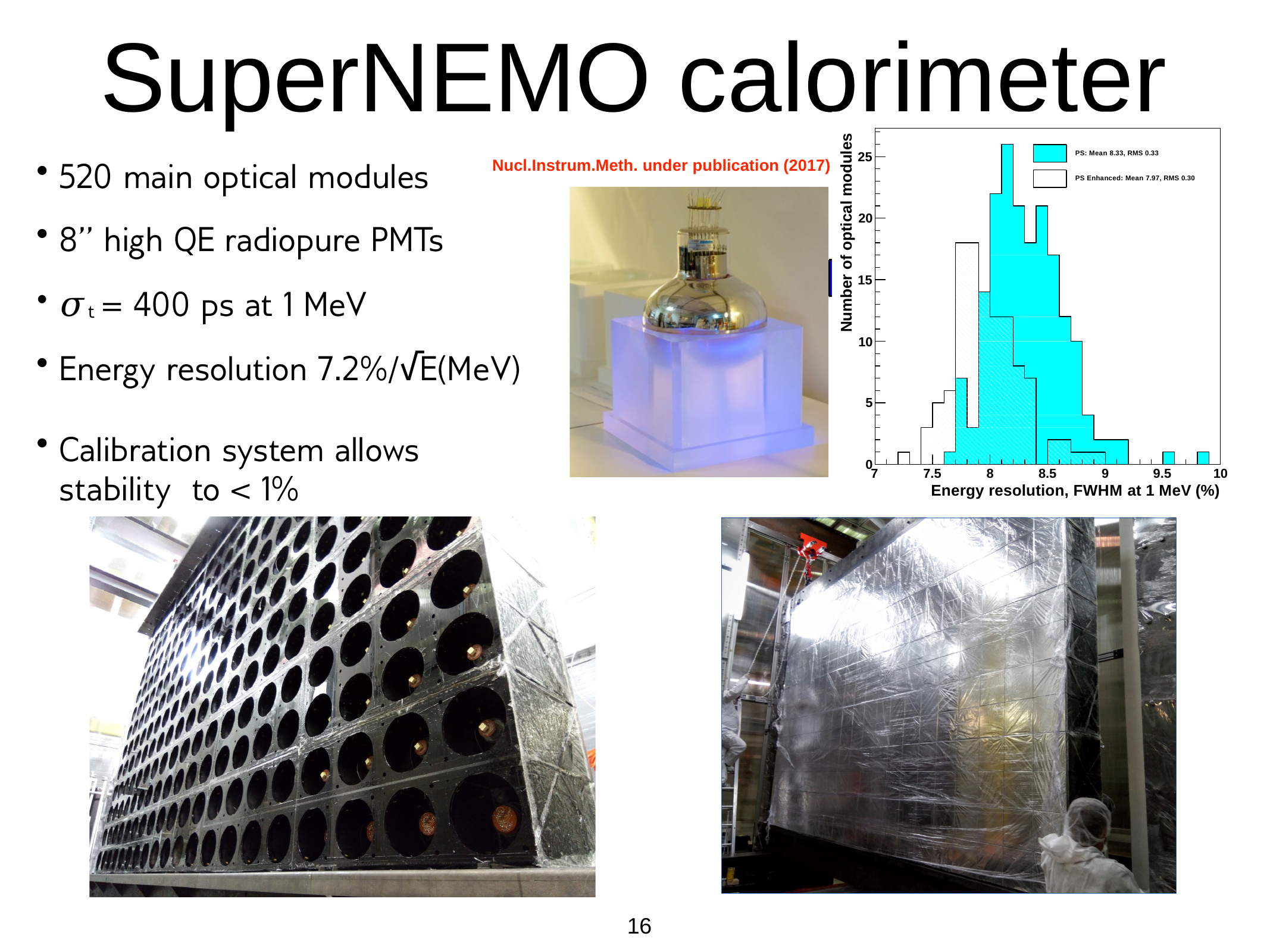

# SuperNEMO calorimeter

Number of optical modules

520 main optical modules
8’’ high QE radiopure PMTs
𝜎t = 400 ps at 1 MeV

25
PS: Mean 8.33, RMS 0.33
Nucl.Instrum.Meth. under publication (2017)

PS Enhanced: Mean 7.97, RMS 0.30

20

15

10

Energy resolution 7.2%/√E(MeV)

5

Calibration system allows stability  to < 1%

0

7
7.5	8	8.5	9	9.5	10
Energy resolution, FWHM at 1 MeV (%)

16